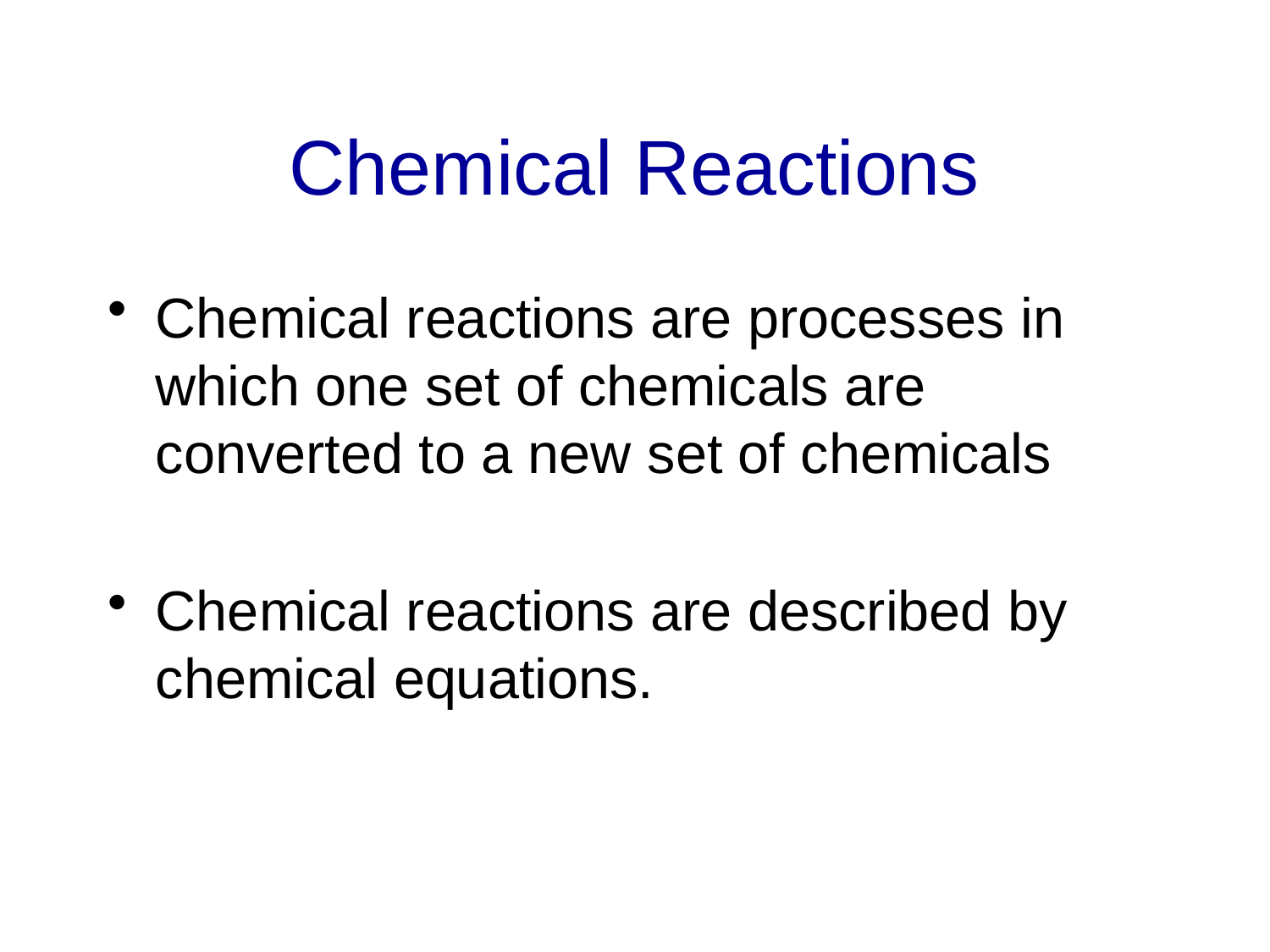

# Chemical Reactions
Chemical reactions are processes in which one set of chemicals are converted to a new set of chemicals

Chemical reactions are described by chemical equations.